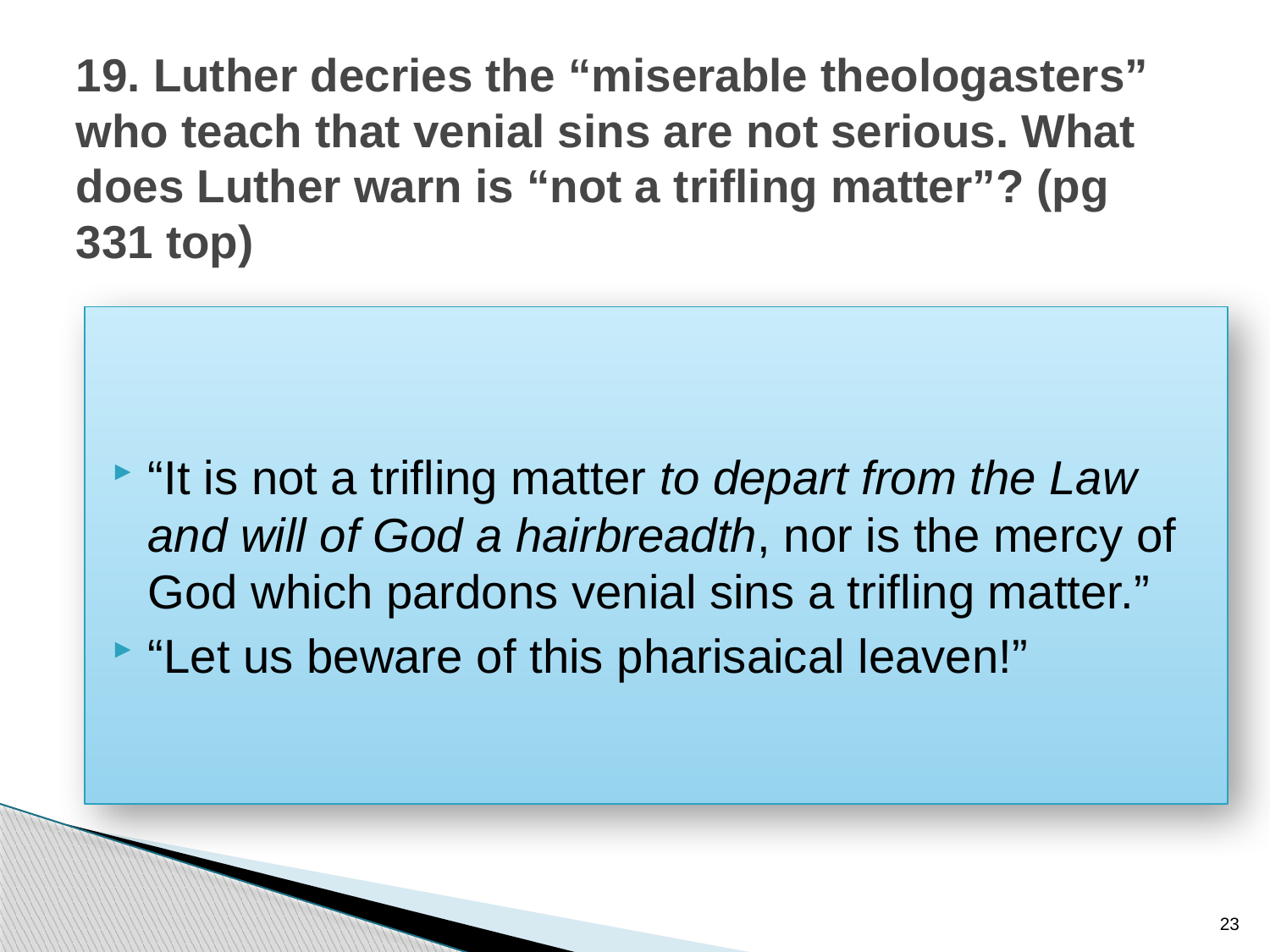

# 19. Luther decries the “miserable theologasters” who teach that venial sins are not serious. What does Luther warn is “not a trifling matter”? (pg 331 top)
“It is not a trifling matter to depart from the Law and will of God a hairbreadth, nor is the mercy of God which pardons venial sins a trifling matter.”
“Let us beware of this pharisaical leaven!”
23